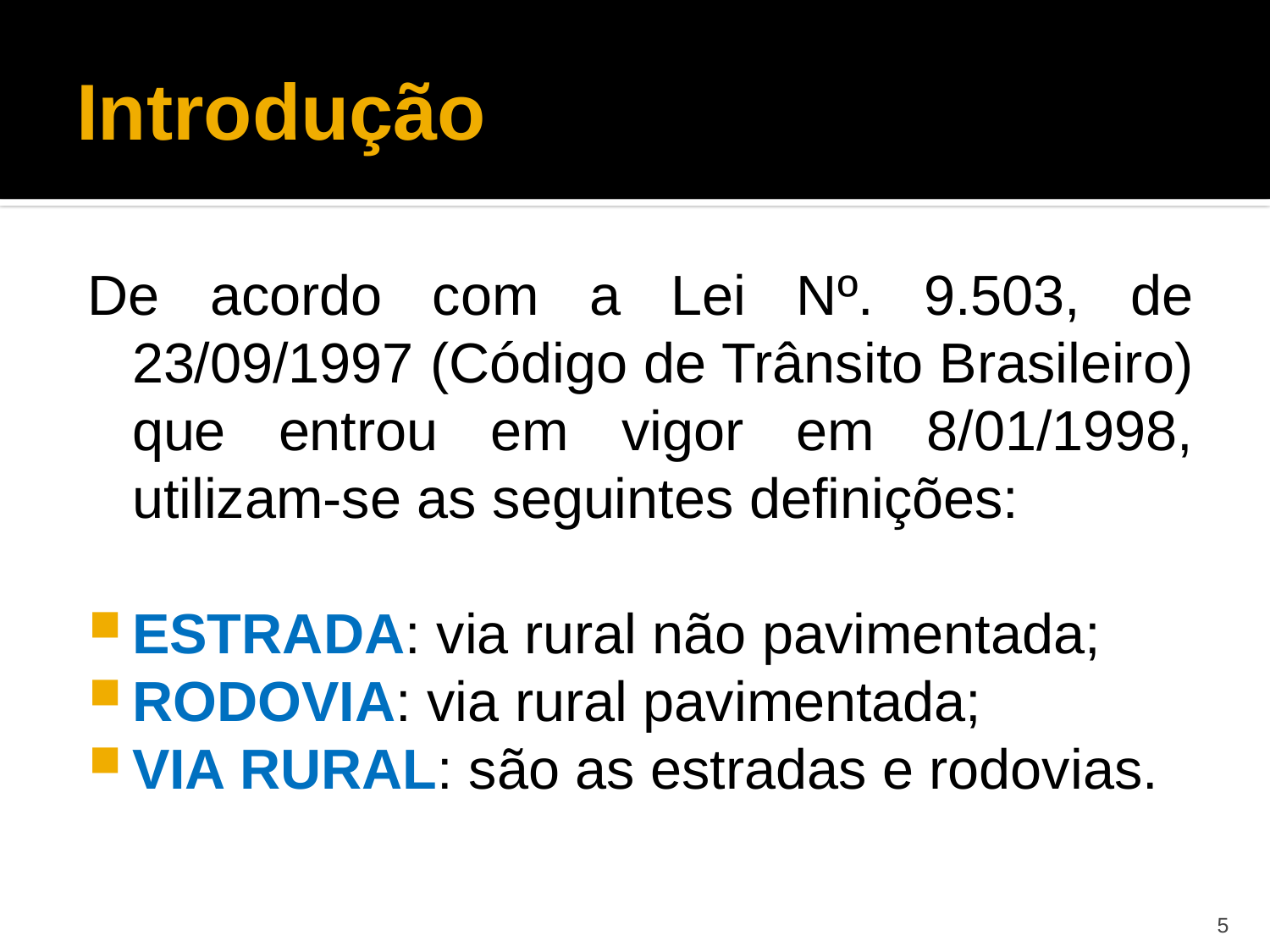

# Introdução
De acordo com a Lei Nº. 9.503, de 23/09/1997 (Código de Trânsito Brasileiro) que entrou em vigor em 8/01/1998, utilizam-se as seguintes definições:

ESTRADA: via rural não pavimentada;
RODOVIA: via rural pavimentada;
VIA RURAL: são as estradas e rodovias.
5